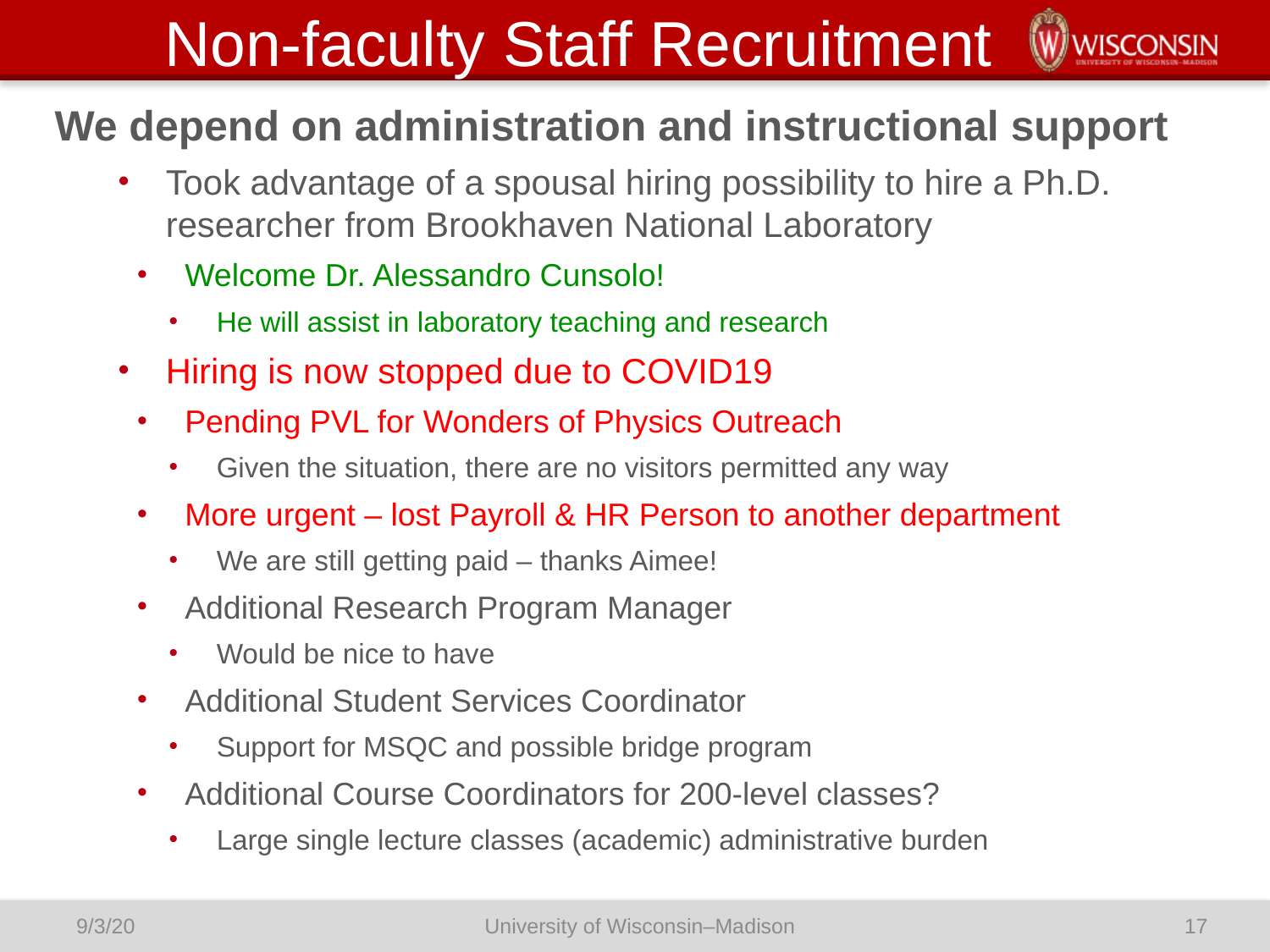

# Non-faculty Staff Recruitment
We depend on administration and instructional support
Took advantage of a spousal hiring possibility to hire a Ph.D. researcher from Brookhaven National Laboratory
Welcome Dr. Alessandro Cunsolo!
He will assist in laboratory teaching and research
Hiring is now stopped due to COVID19
Pending PVL for Wonders of Physics Outreach
Given the situation, there are no visitors permitted any way
More urgent – lost Payroll & HR Person to another department
We are still getting paid – thanks Aimee!
Additional Research Program Manager
Would be nice to have
Additional Student Services Coordinator
Support for MSQC and possible bridge program
Additional Course Coordinators for 200-level classes?
Large single lecture classes (academic) administrative burden
University of Wisconsin–Madison
17
9/3/20